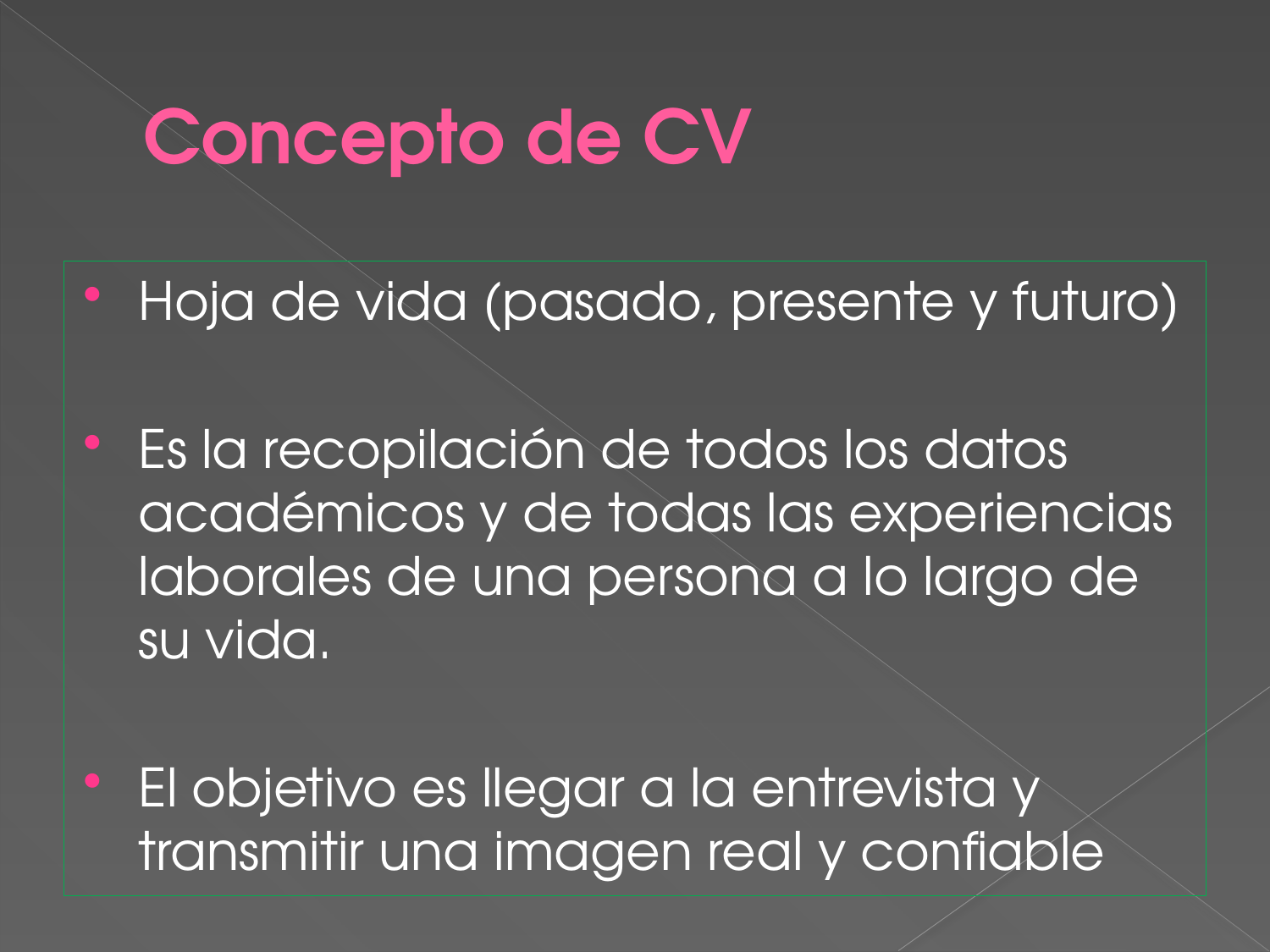

# Concepto de CV
Hoja de vida (pasado, presente y futuro)

Es la recopilación de todos los datos académicos y de todas las experiencias laborales de una persona a lo largo de su vida.

El objetivo es llegar a la entrevista y transmitir una imagen real y confiable